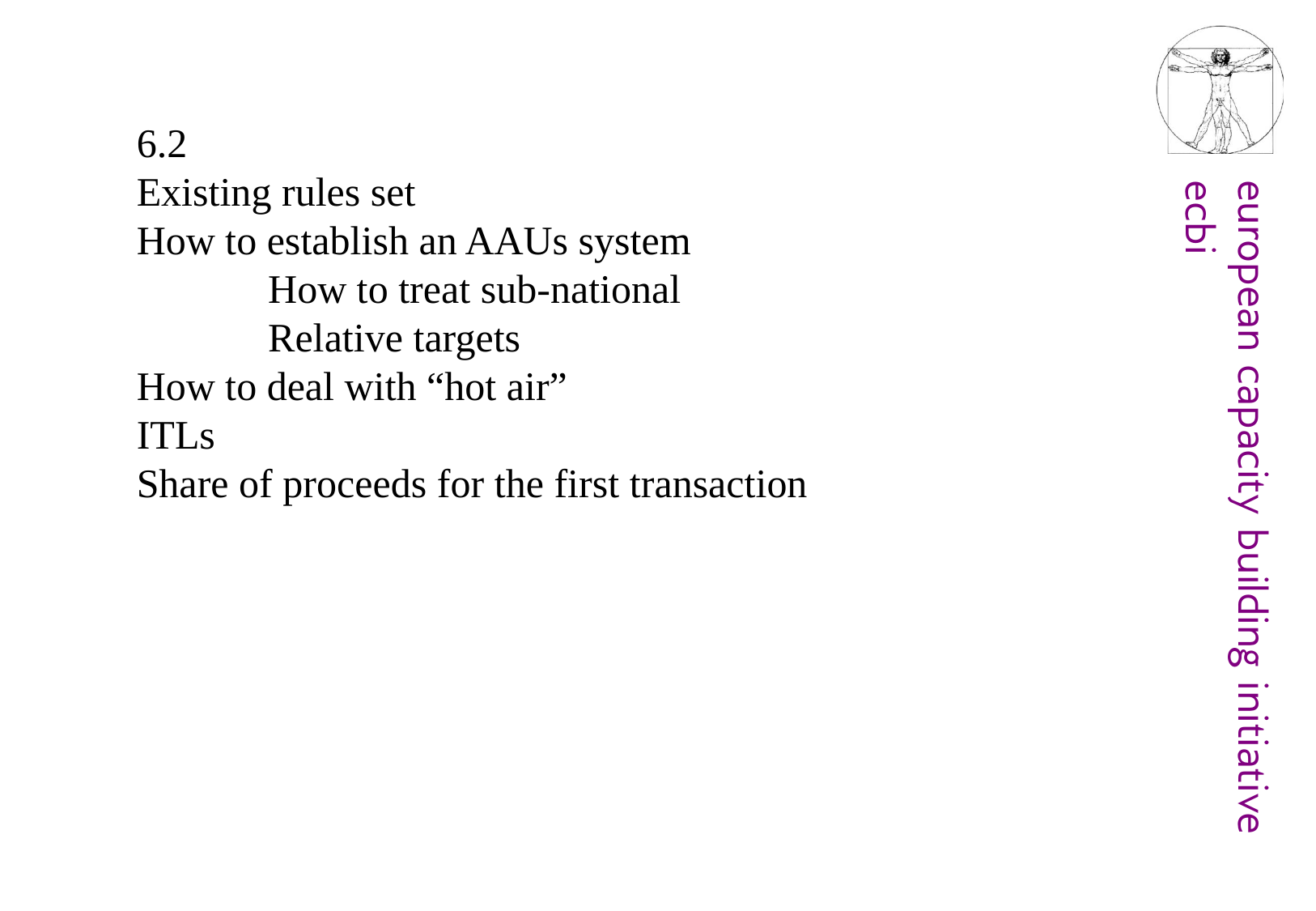

6.2
Existing rules set
How to establish an AAUs system
	 How to treat sub-national
	 Relative targets
How to deal with “hot air”
ITLs
Share of proceeds for the first transaction